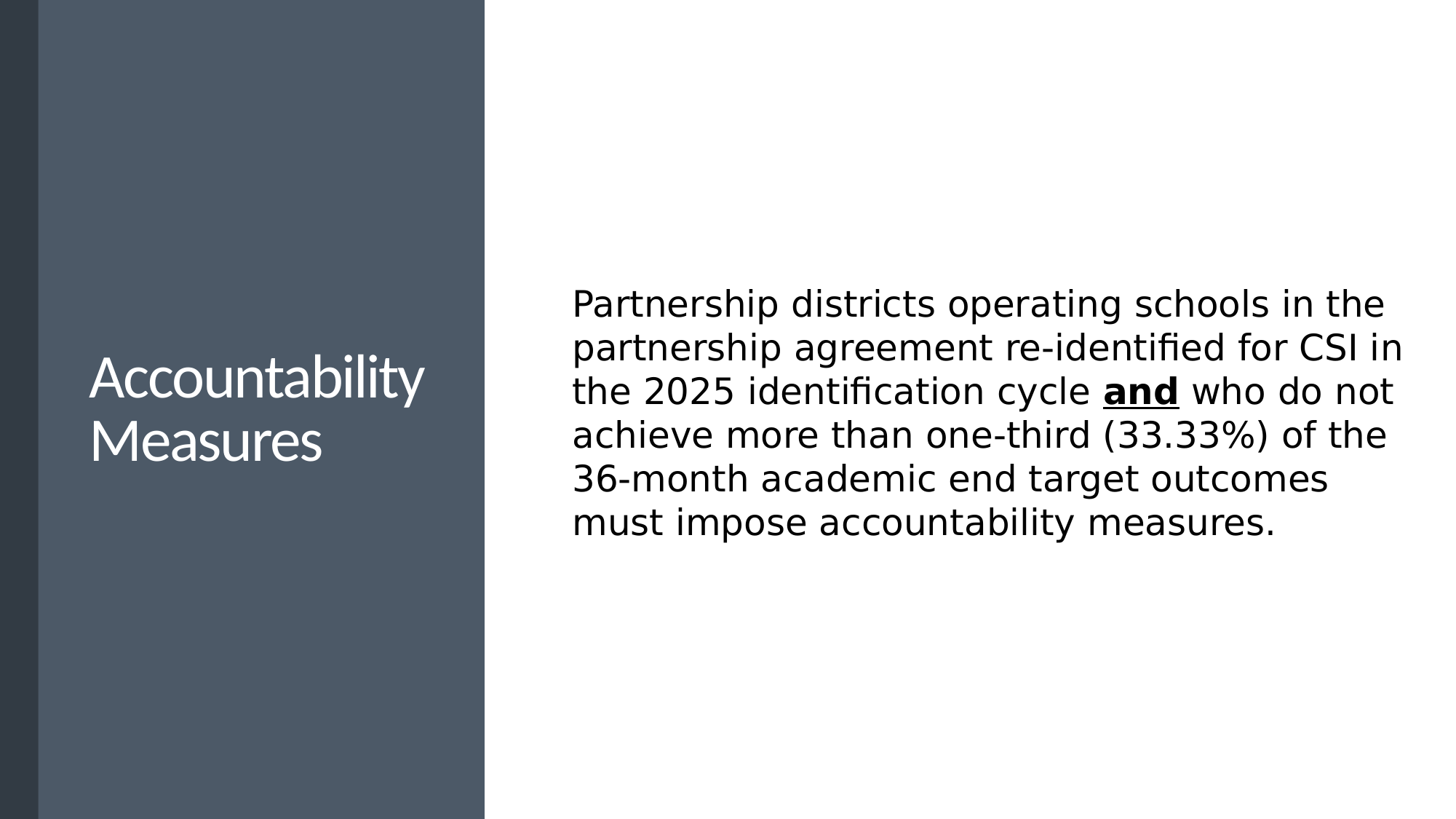

Partnership districts operating schools in the partnership agreement re-identified for CSI in the 2025 identification cycle and who do not achieve more than one-third (33.33%) of the 36-month academic end target outcomes must impose accountability measures.
# Accountability Measures